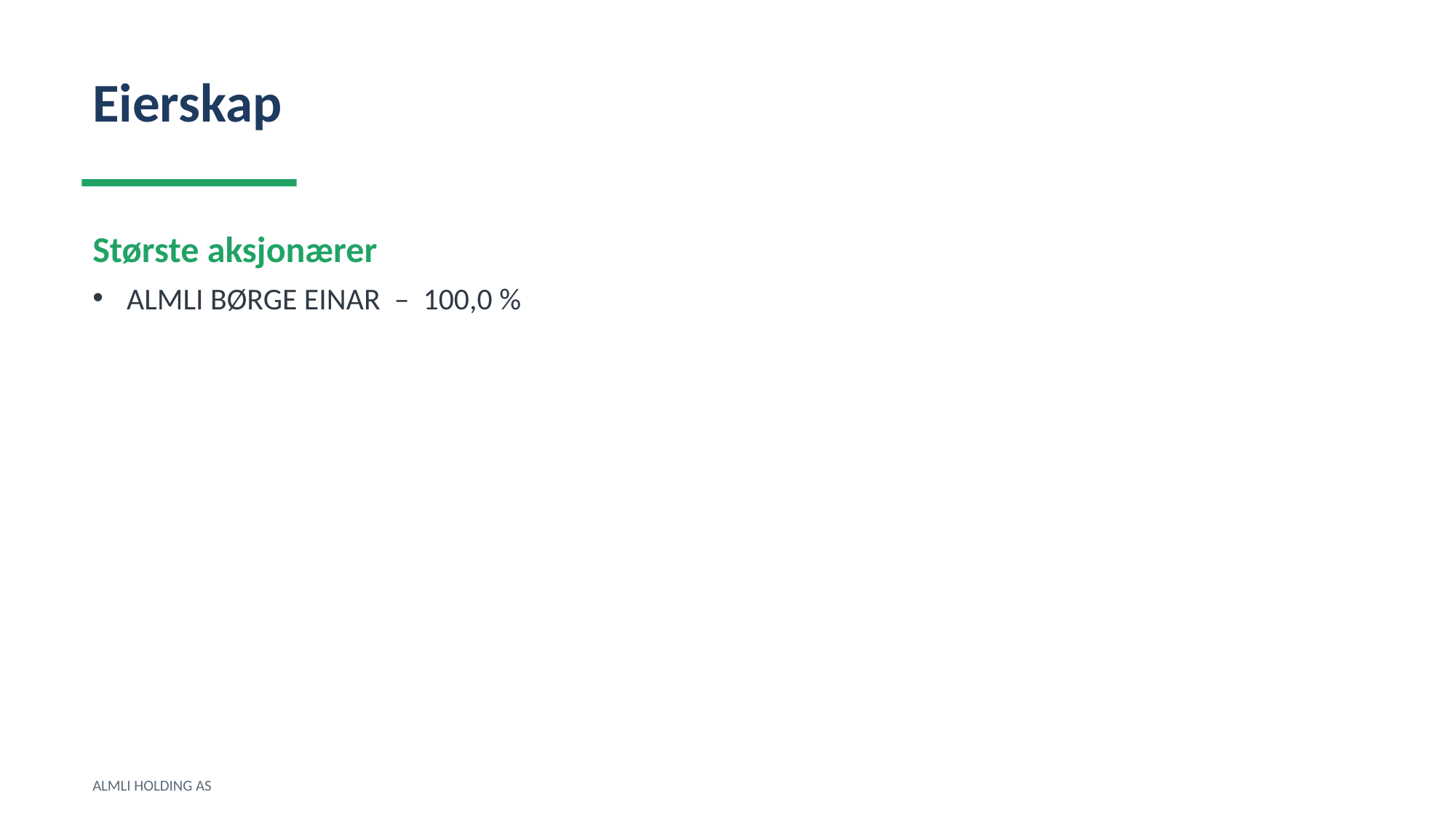

Eierskap

Største aksjonærer
ALMLI BØRGE EINAR  –  100,0 %
ALMLI HOLDING AS